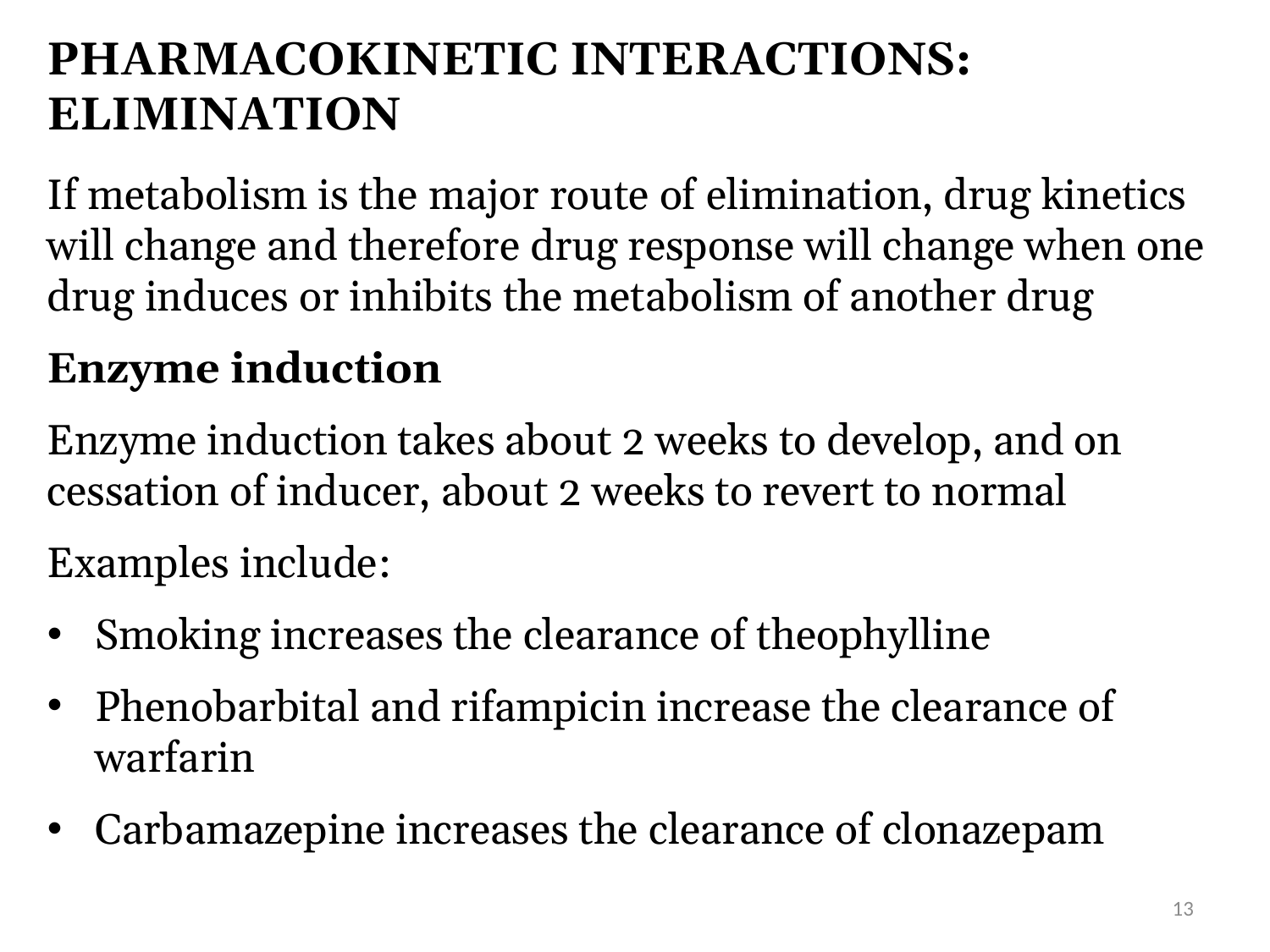

PHARMACOKINETIC INTERACTIONS: ELIMINATION
If metabolism is the major route of elimination, drug kinetics will change and therefore drug response will change when one drug induces or inhibits the metabolism of another drug
Enzyme induction
Enzyme induction takes about 2 weeks to develop, and on cessation of inducer, about 2 weeks to revert to normal
Examples include:
Smoking increases the clearance of theophylline
Phenobarbital and rifampicin increase the clearance of warfarin
Carbamazepine increases the clearance of clonazepam
13